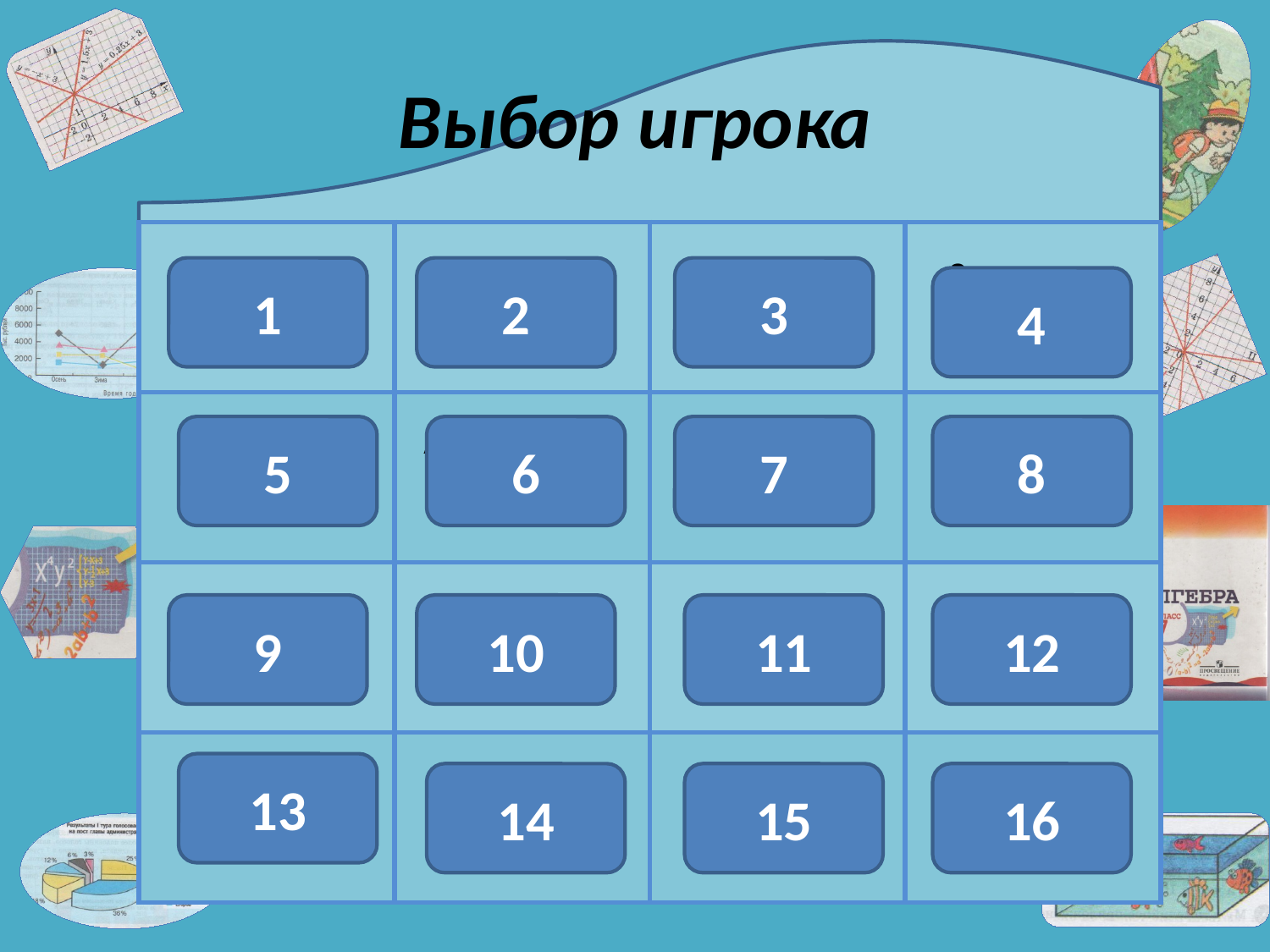

# Выбор игрока
| Ханкулиев Рустам | Галимов Андрей | Бердюгина Наталья | Запольская Анастасия |
| --- | --- | --- | --- |
| Селезнева Кристина | Абдульманова Алина | Астахов Дмитрий | Попова Кристина |
| Зиновьев Стас | Коровников Никита | Неверов Егор | Сидоренко Данил |
| Шабалин Роман |  |  | Нестеренко Анатолий |
1
2
3
4
5
6
7
8
9
10
11
12
13
14
15
16